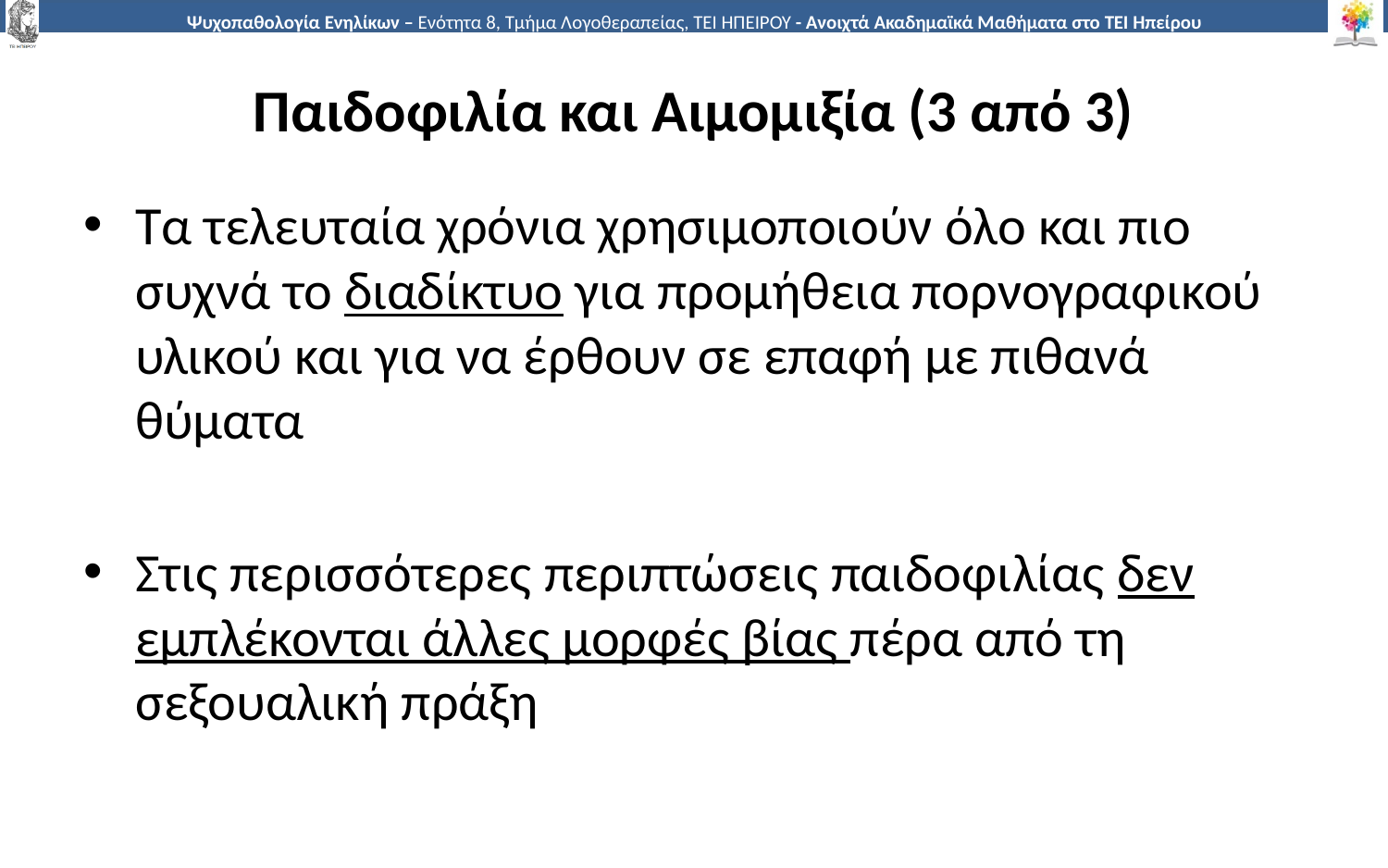

# Παιδοφιλία και Αιμομιξία (3 από 3)
Τα τελευταία χρόνια χρησιμοποιούν όλο και πιο συχνά το διαδίκτυο για προμήθεια πορνογραφικού υλικού και για να έρθουν σε επαφή με πιθανά θύματα
Στις περισσότερες περιπτώσεις παιδοφιλίας δεν εμπλέκονται άλλες μορφές βίας πέρα από τη σεξουαλική πράξη